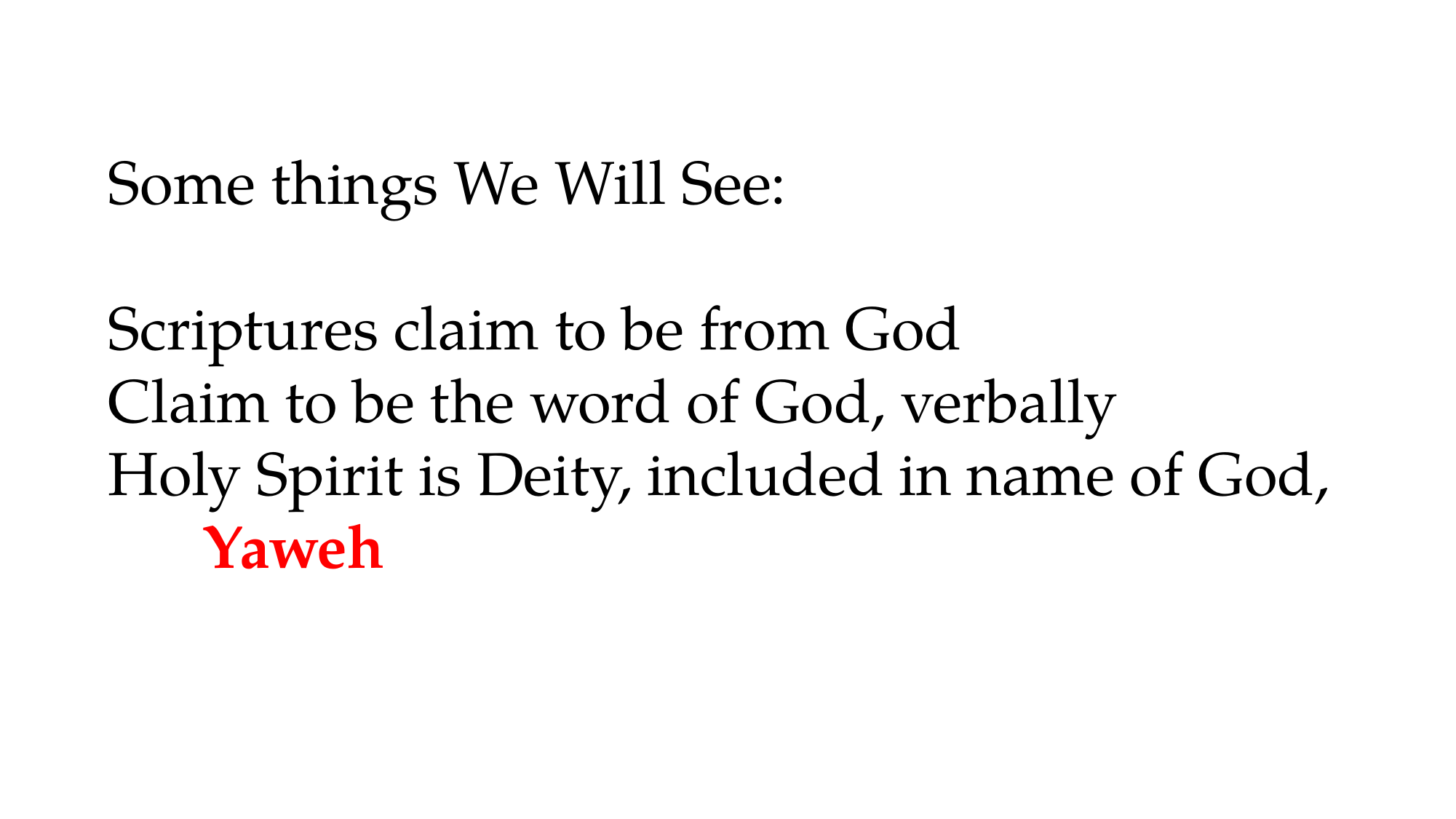

Some things We Will See:

 Scriptures claim to be from God
 Claim to be the word of God, verbally
 Holy Spirit is Deity, included in name of God,     	Yaweh